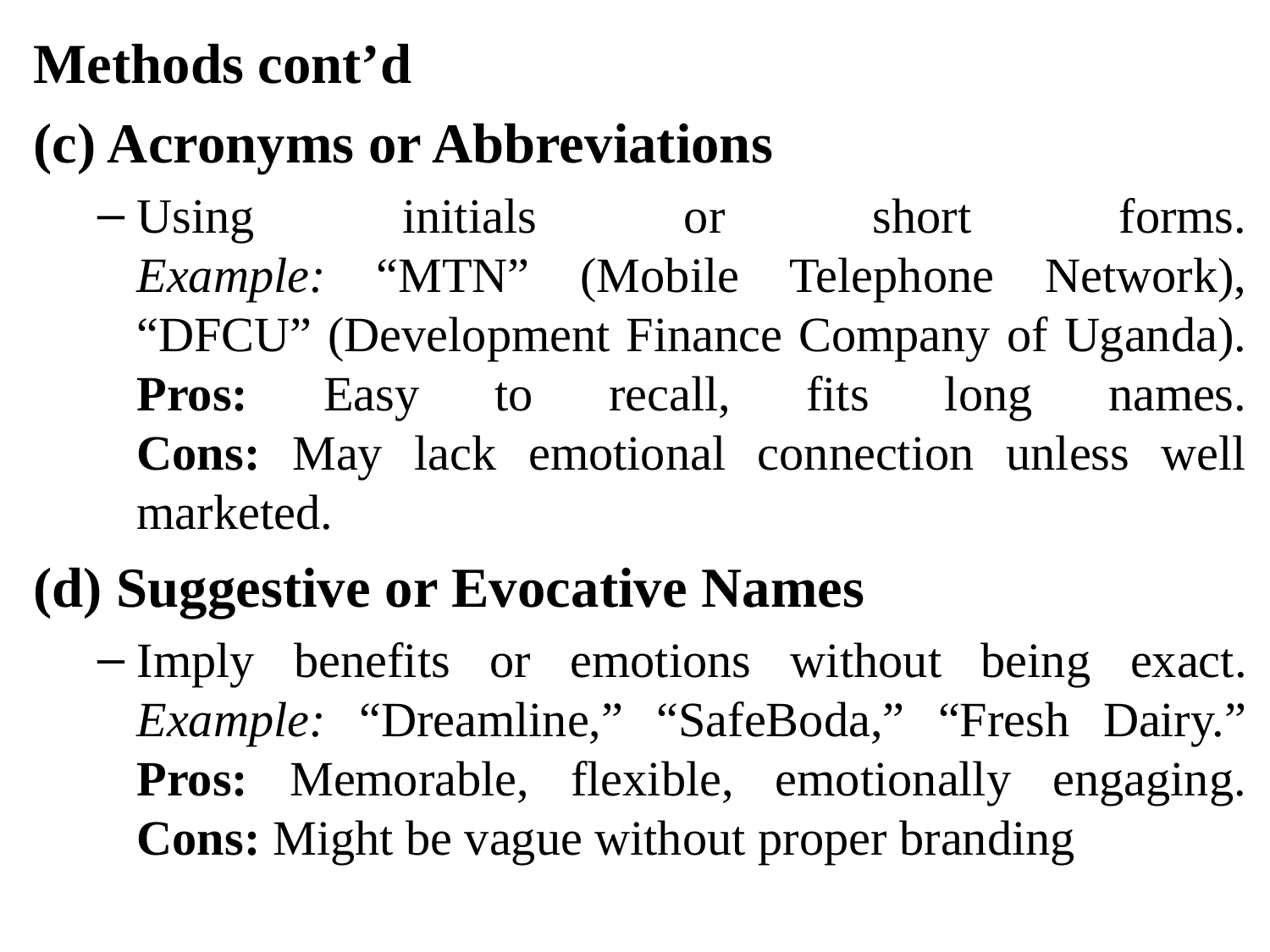

Methods cont’d
(c) Acronyms or Abbreviations
Using initials or short forms.
Example: “MTN” (Mobile Telephone Network), “DFCU” (Development Finance Company of Uganda).
Pros: Easy to recall, fits long names.
Cons: May lack emotional connection unless well marketed.
(d) Suggestive or Evocative Names
Imply benefits or emotions without being exact.
Example: “Dreamline,” “SafeBoda,” “Fresh Dairy.”
Pros: Memorable, flexible, emotionally engaging.
Cons: Might be vague without proper branding